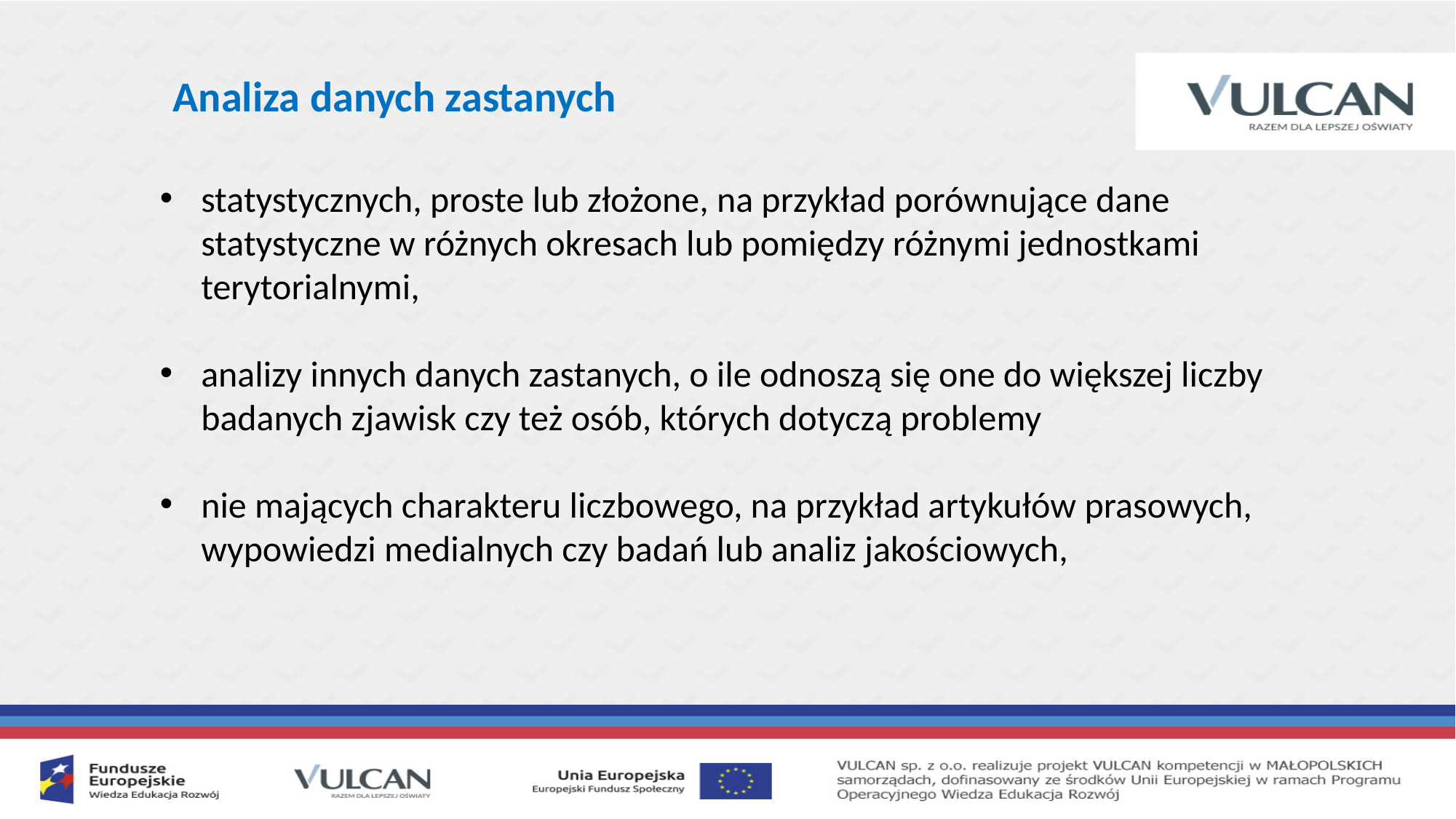

Analiza danych zastanych
statystycznych, proste lub złożone, na przykład porównujące dane statystyczne w różnych okresach lub pomiędzy różnymi jednostkami terytorialnymi,

analizy innych danych zastanych, o ile odnoszą się one do większej liczby badanych zjawisk czy też osób, których dotyczą problemy

nie mających charakteru liczbowego, na przykład artykułów prasowych, wypowiedzi medialnych czy badań lub analiz jakościowych,